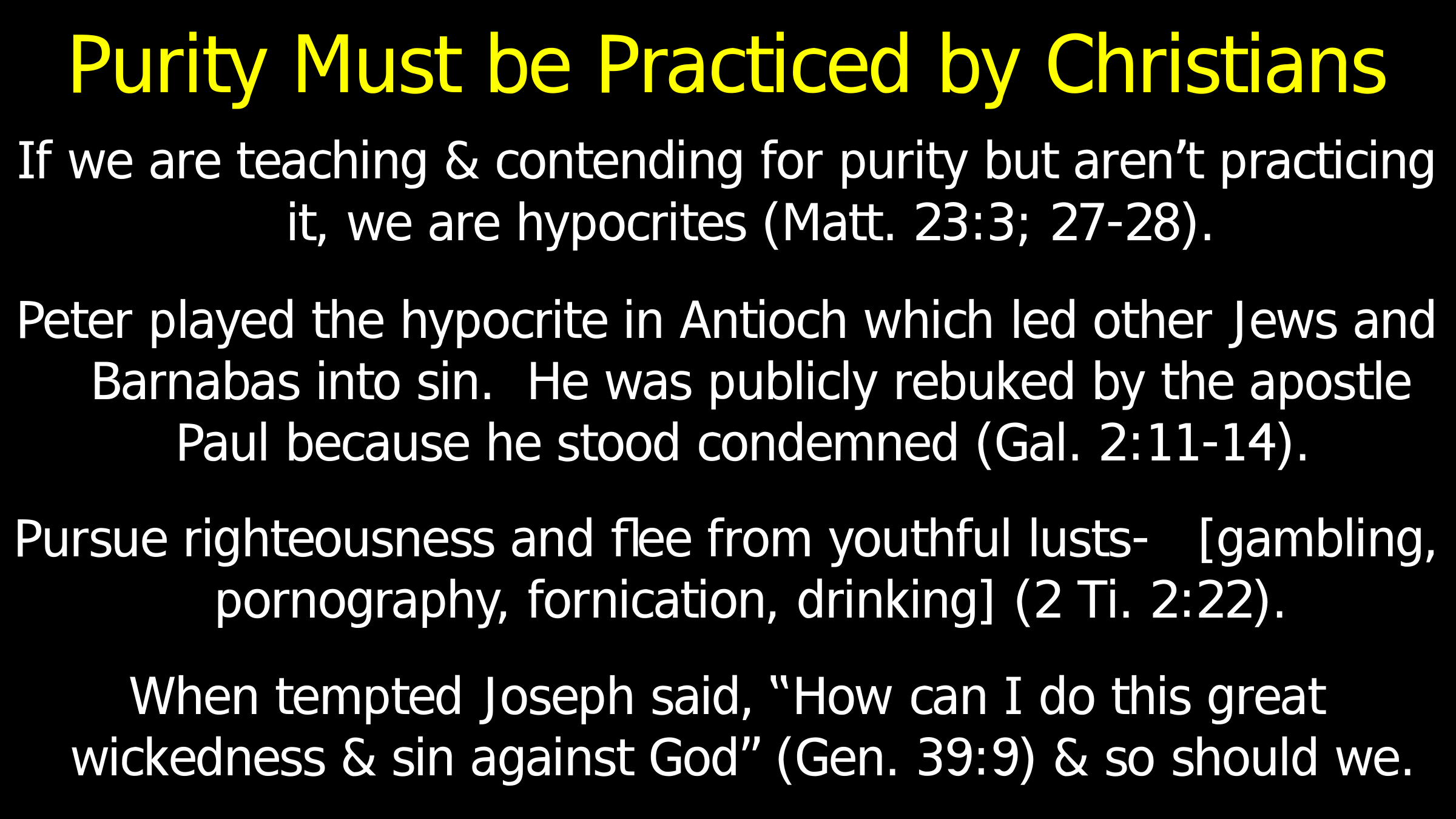

# Purity Must be Practiced by Christians
If we are teaching & contending for purity but aren’t practicing it, we are hypocrites (Matt. 23:3; 27-28).

Peter played the hypocrite in Antioch which led other Jews and Barnabas into sin.  He was publicly rebuked by the apostle Paul because he stood condemned (Gal. 2:11-14).

Pursue righteousness and flee from youthful lusts-   [gambling, pornography, fornication, drinking] (2 Ti. 2:22).

When tempted Joseph said, “How can I do this great wickedness & sin against God” (Gen. 39:9) & so should we.